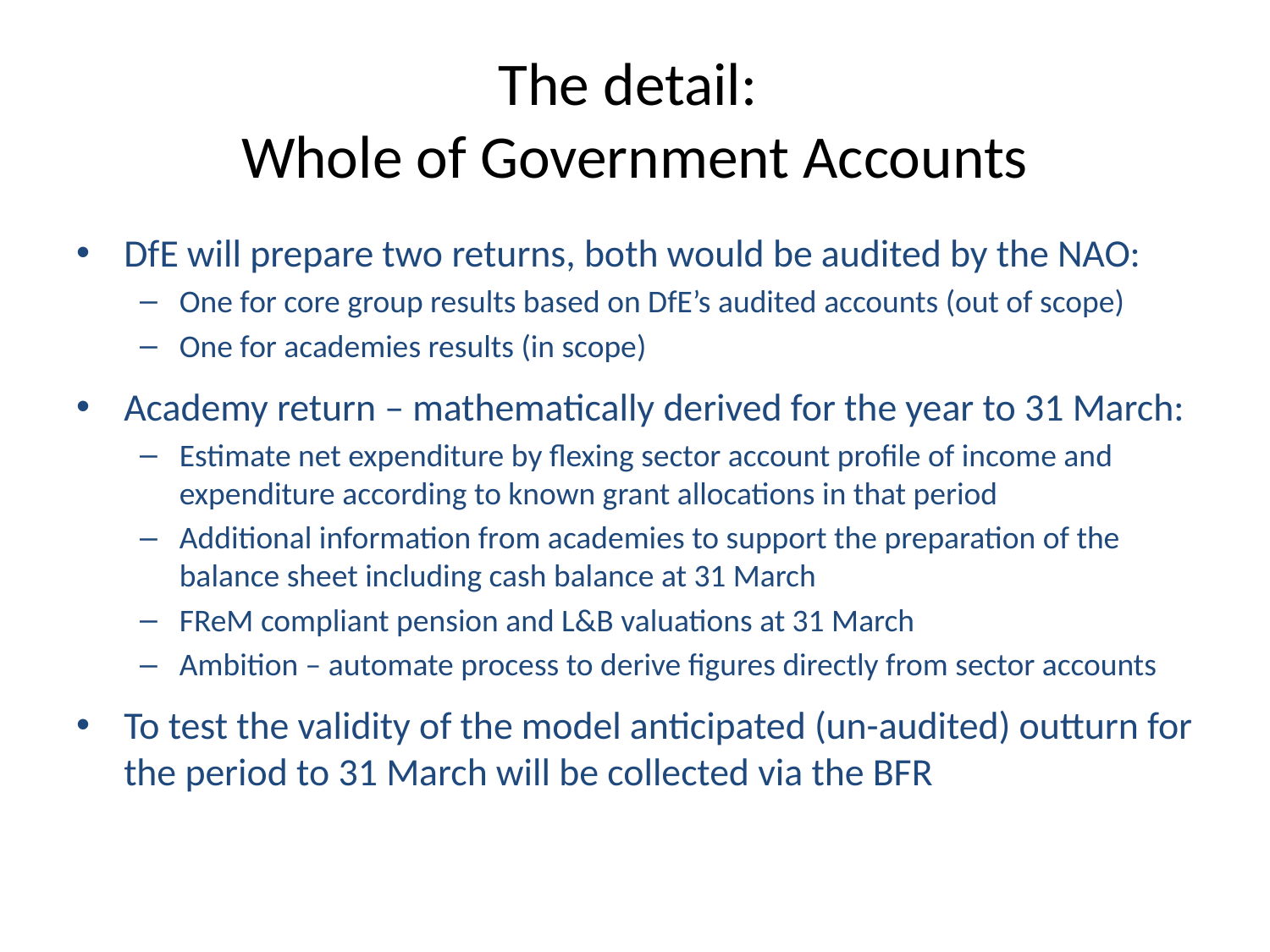

# The detail: Whole of Government Accounts
DfE will prepare two returns, both would be audited by the NAO:
One for core group results based on DfE’s audited accounts (out of scope)
One for academies results (in scope)
Academy return – mathematically derived for the year to 31 March:
Estimate net expenditure by flexing sector account profile of income and expenditure according to known grant allocations in that period
Additional information from academies to support the preparation of the balance sheet including cash balance at 31 March
FReM compliant pension and L&B valuations at 31 March
Ambition – automate process to derive figures directly from sector accounts
To test the validity of the model anticipated (un-audited) outturn for the period to 31 March will be collected via the BFR